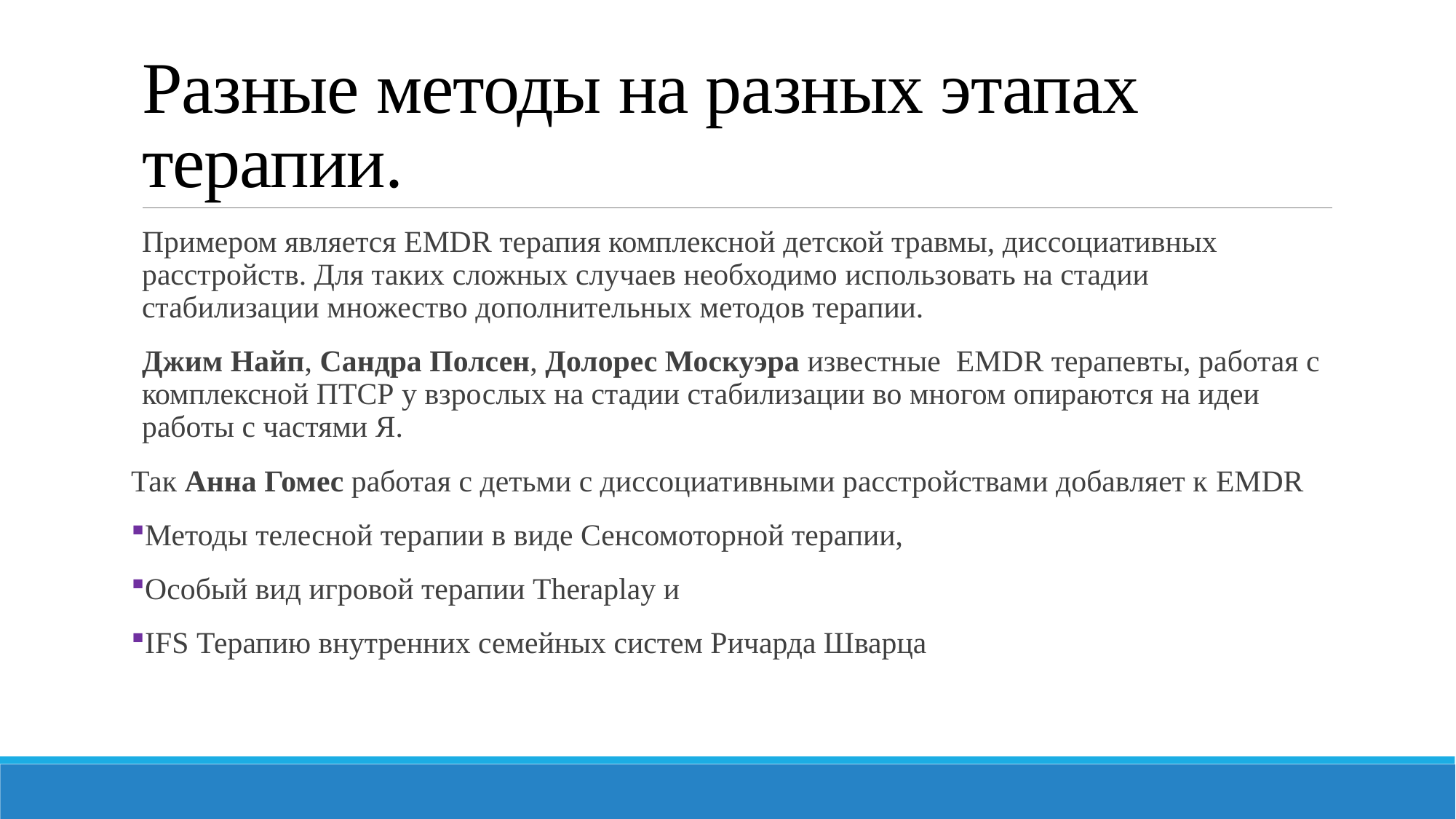

# Разные методы на разных этапах терапии.
Примером является EMDR терапия комплексной детской травмы, диссоциативных расстройств. Для таких сложных случаев необходимо использовать на стадии стабилизации множество дополнительных методов терапии.
Джим Найп, Сандра Полсен, Долорес Москуэра известные  EMDR терапевты, работая с комплексной ПТСР у взрослых на стадии стабилизации во многом опираются на идеи работы с частями Я.
Так Анна Гомес работая с детьми с диссоциативными расстройствами добавляет к EMDR
Методы телесной терапии в виде Сенсомоторной терапии,
Особый вид игровой терапии Theraplay и
IFS Терапию внутренних семейных систем Ричарда Шварца